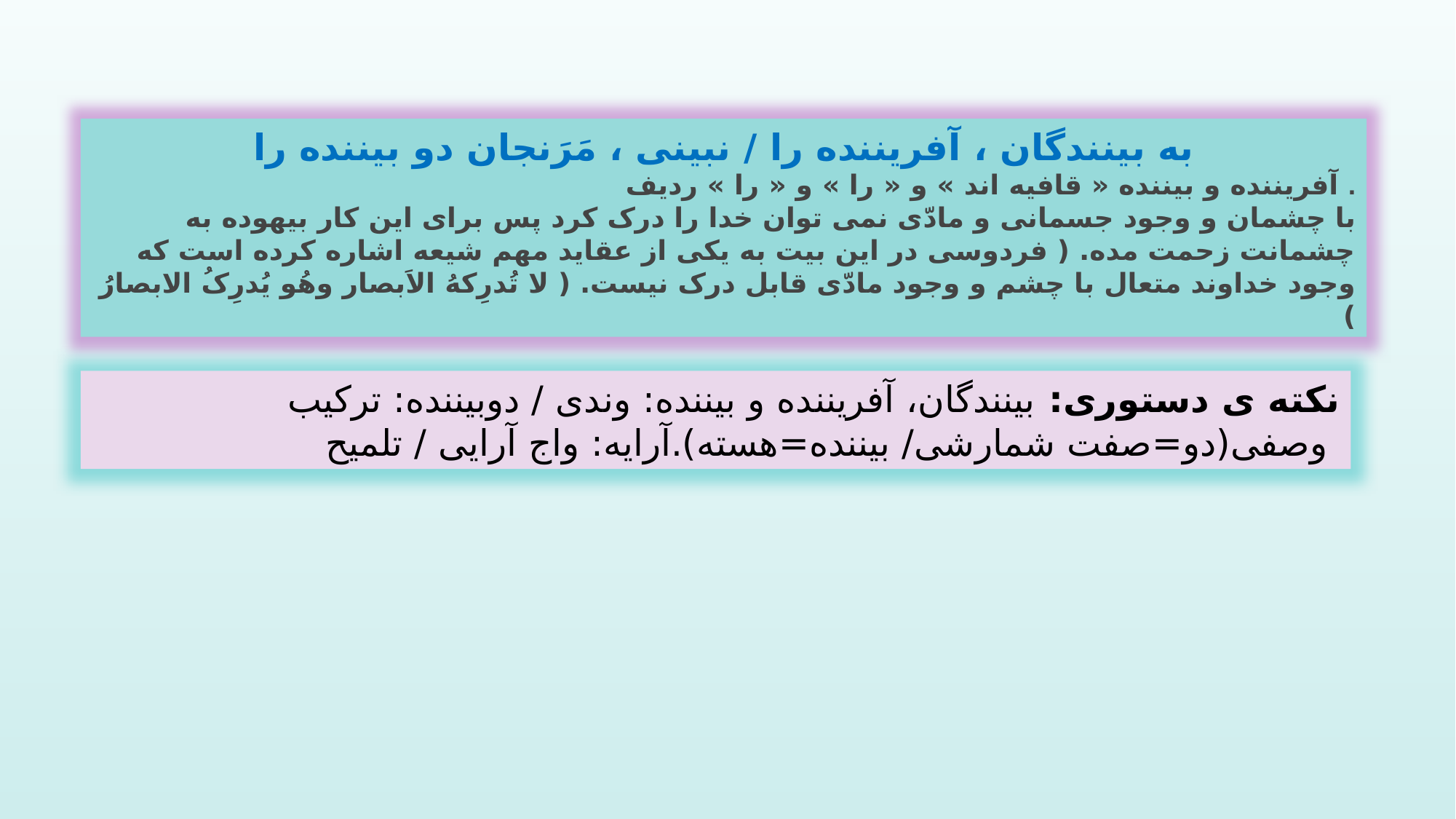

به بینندگان ، آفریننده را / نبینی ، مَرَنجان دو بیننده را
آفریننده و بیننده « قافیه اند » و « را » و « را » ردیف .
با چشمان و وجود جسمانی و مادّی نمی توان خدا را درک کرد پس برای این کار بیهوده به چشمانت زحمت مده. ( فردوسی در این بیت به یکی از عقاید مهم شیعه اشاره کرده است که وجود خداوند متعال با چشم و وجود مادّی قابل درک نیست. ( لا تُدرِکهُ الاَبصار وهُو یُدرِکُ الابصارُ )
نکته ی دستوری: بینندگان، آفریننده و بیننده: وندی / دوبیننده: ترکیب وصفی(دو=صفت شمارشی/ بیننده=هسته).آرایه: واج آرایی / تلمیح